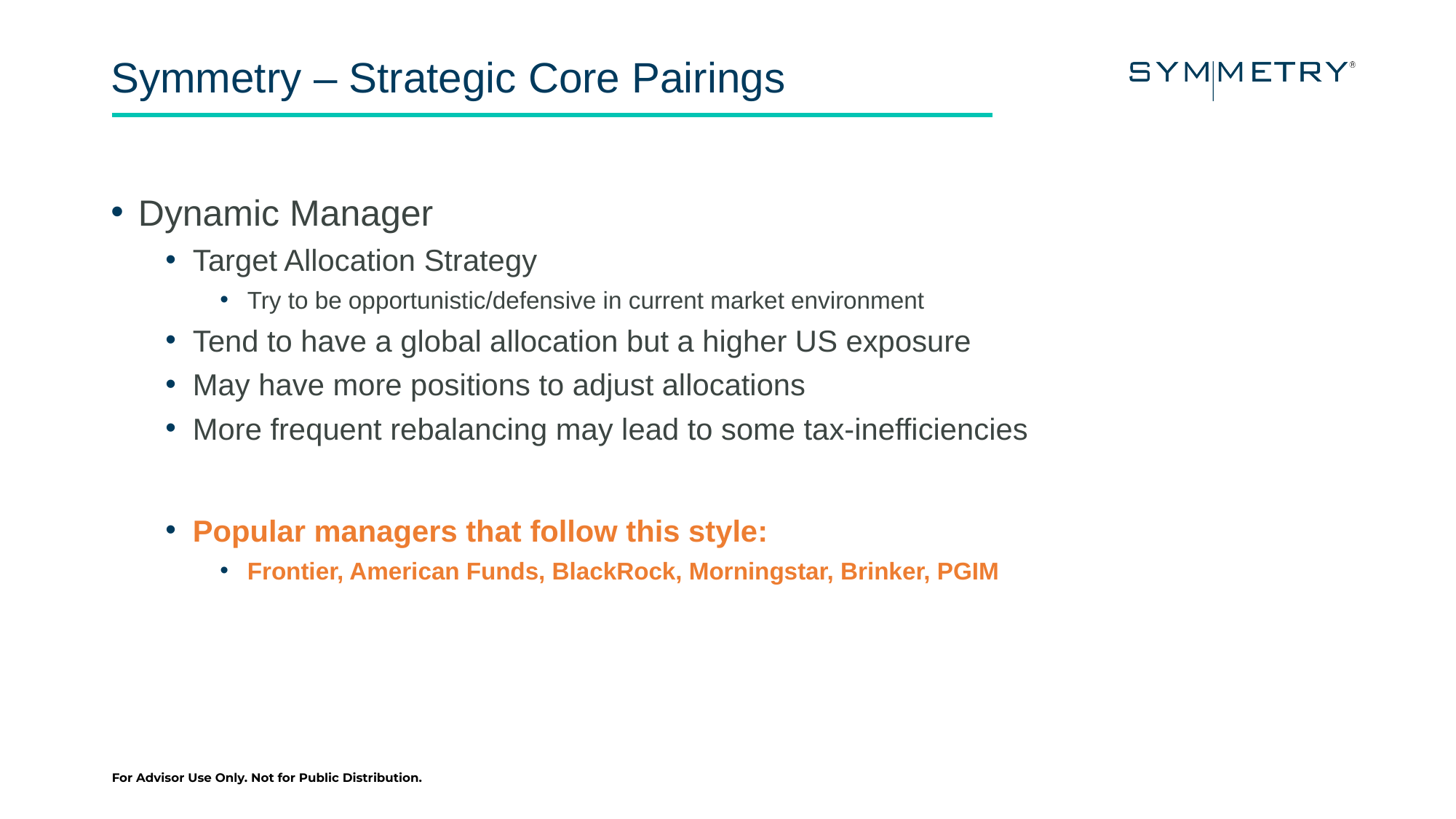

# Symmetry – Strategic Core Pairings
Dynamic Manager
Target Allocation Strategy
Try to be opportunistic/defensive in current market environment
Tend to have a global allocation but a higher US exposure
May have more positions to adjust allocations
More frequent rebalancing may lead to some tax-inefficiencies

Popular managers that follow this style:
Frontier, American Funds, BlackRock, Morningstar, Brinker, PGIM
For Advisor Use Only. Not for Public Distribution.